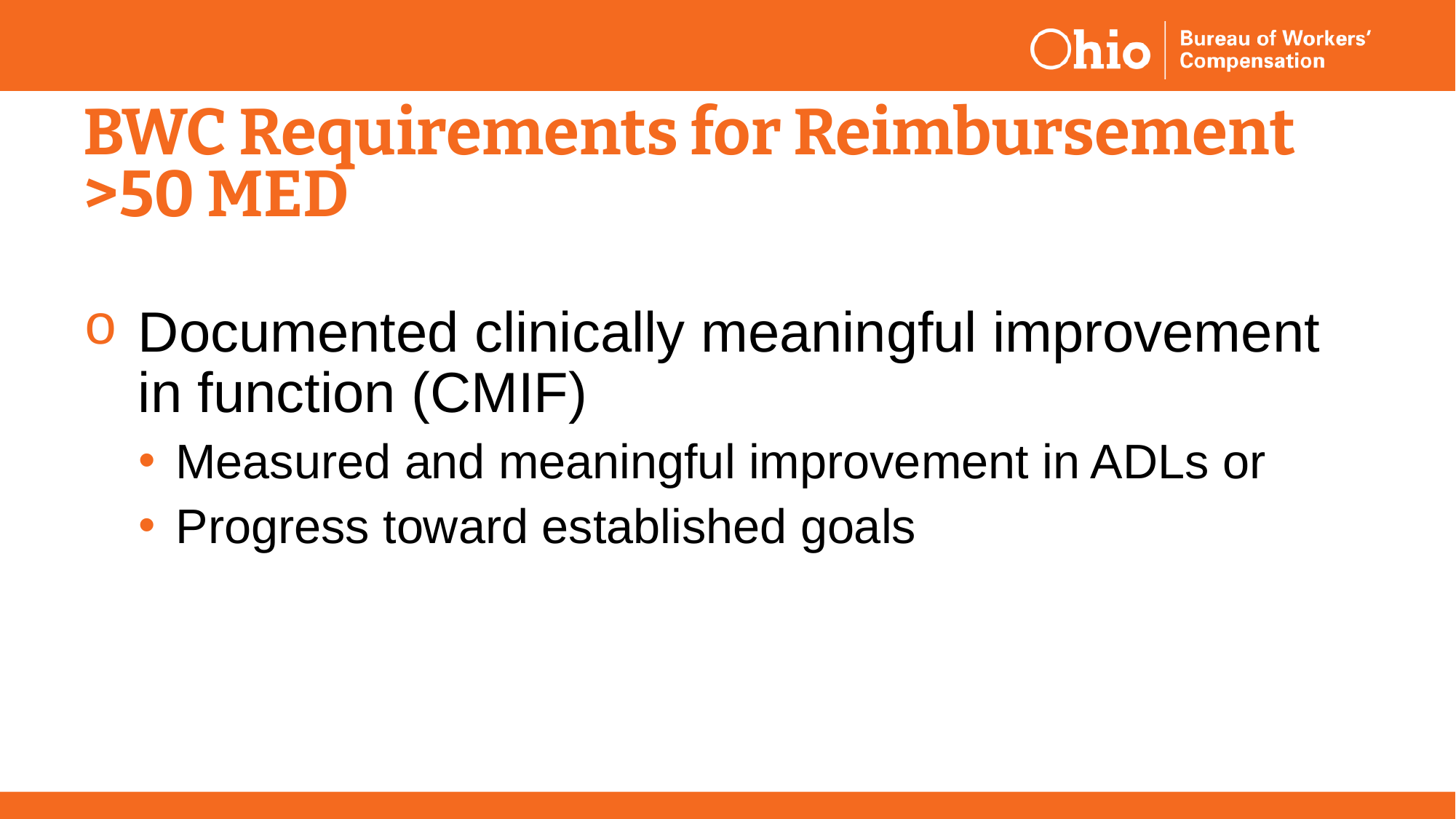

# BWC Requirements for Reimbursement >50 MED
Documented clinically meaningful improvement in function (CMIF)
Measured and meaningful improvement in ADLs or
Progress toward established goals